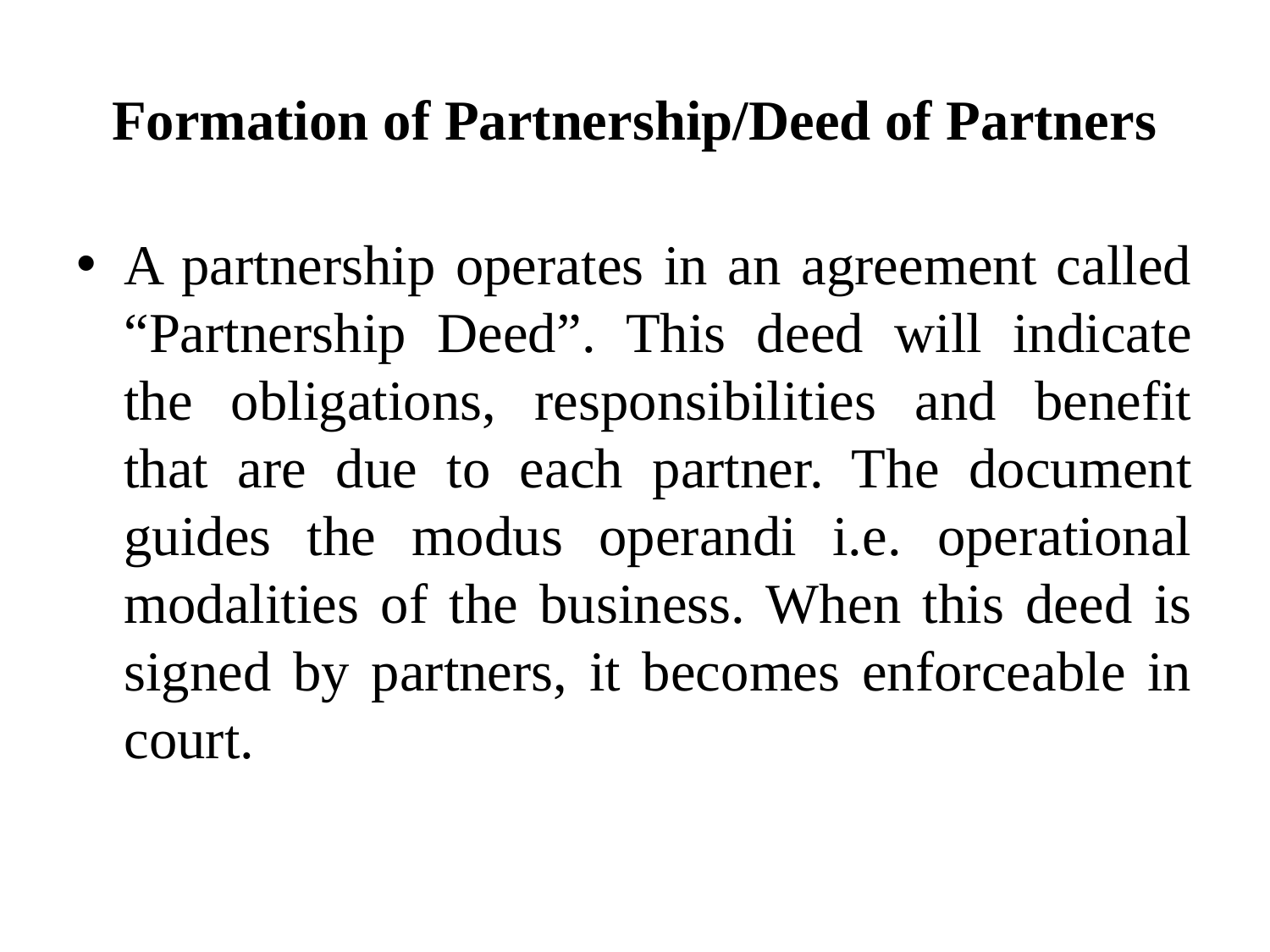

# Formation of Partnership/Deed of Partners
A partnership operates in an agreement called “Partnership Deed”. This deed will indicate the obligations, responsibilities and benefit that are due to each partner. The document guides the modus operandi i.e. operational modalities of the business. When this deed is signed by partners, it becomes enforceable in court.